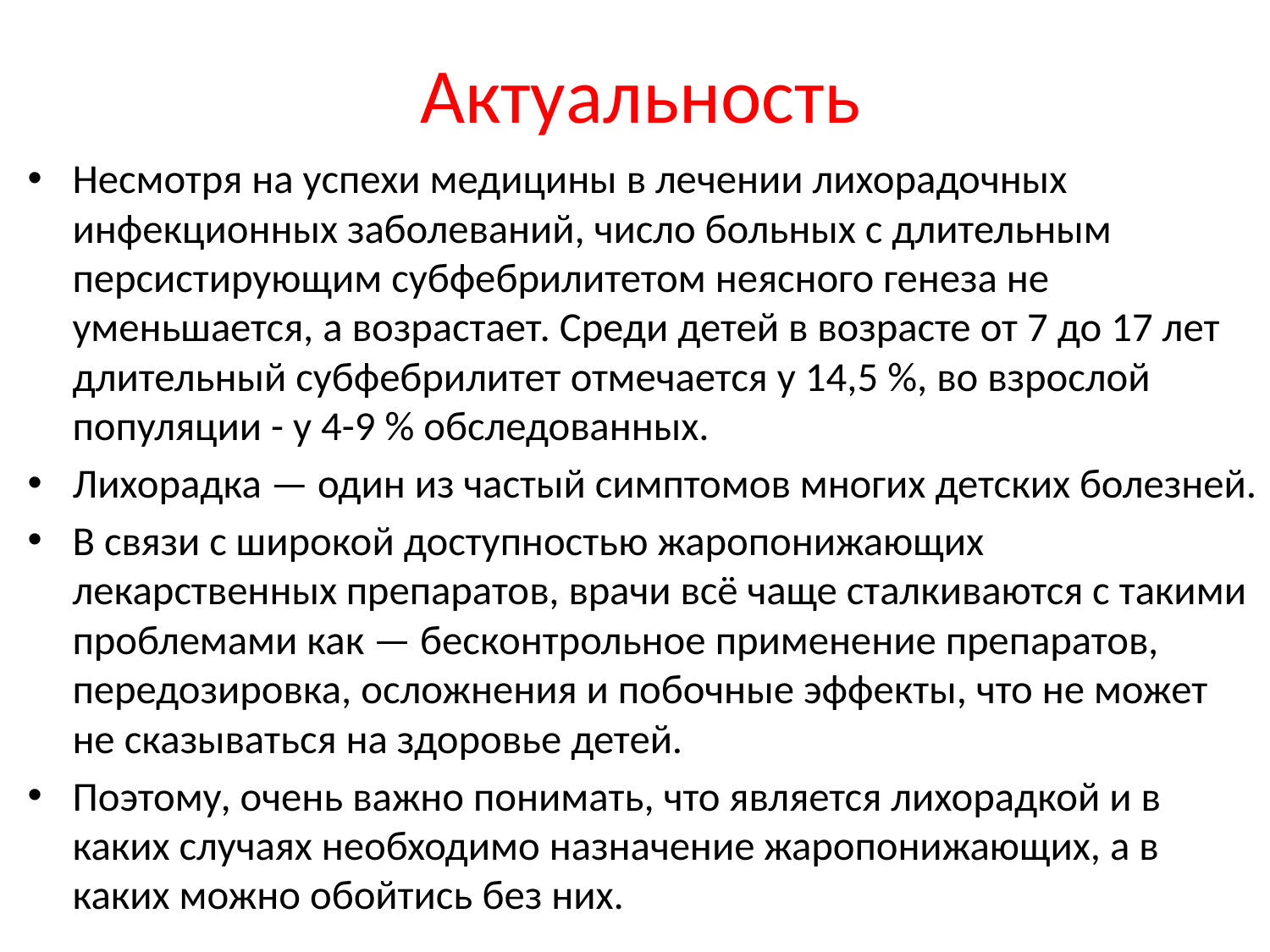

# Актуальность
Несмотря на успехи медицины в лечении лихорадочных инфекционных заболеваний, число больных с длительным персистирующим субфебрилитетом неясного генеза не уменьшается, а возрастает. Среди детей в возрасте от 7 до 17 лет длительный субфебрилитет отмечается у 14,5 %, во взрослой популяции - у 4-9 % обследованных.
Лихорадка — один из частый симптомов многих детских болезней.
В связи с широкой доступностью жаропонижающих лекарственных препаратов, врачи всё чаще сталкиваются с такими проблемами как — бесконтрольное применение препаратов, передозировка, осложнения и побочные эффекты, что не может не сказываться на здоровье детей.
Поэтому, очень важно понимать, что является лихорадкой и в каких случаях необходимо назначение жаропонижающих, а в каких можно обойтись без них.